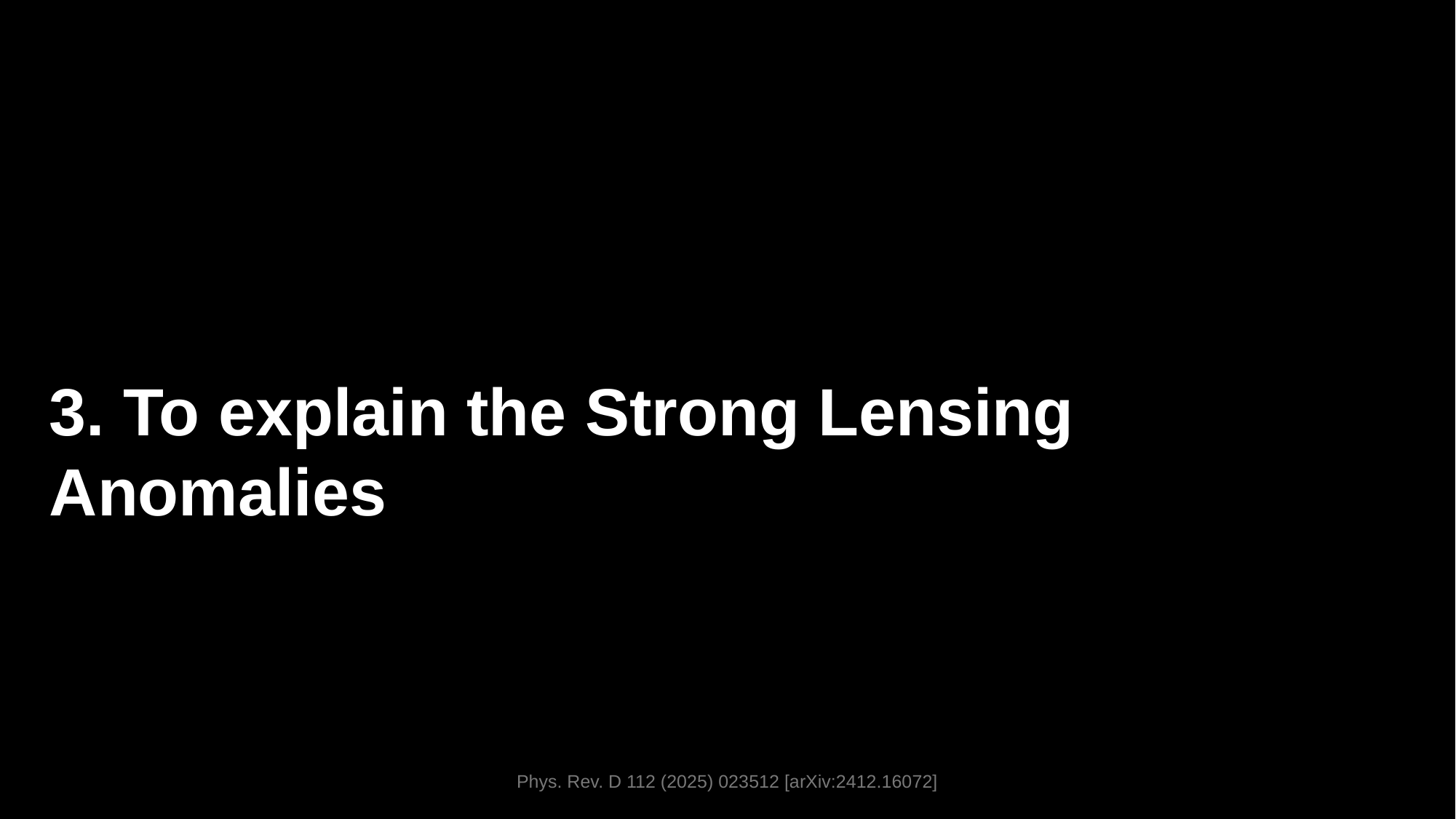

3. To explain the Strong Lensing Anomalies
Phys. Rev. D 112 (2025) 023512 [arXiv:2412.16072]